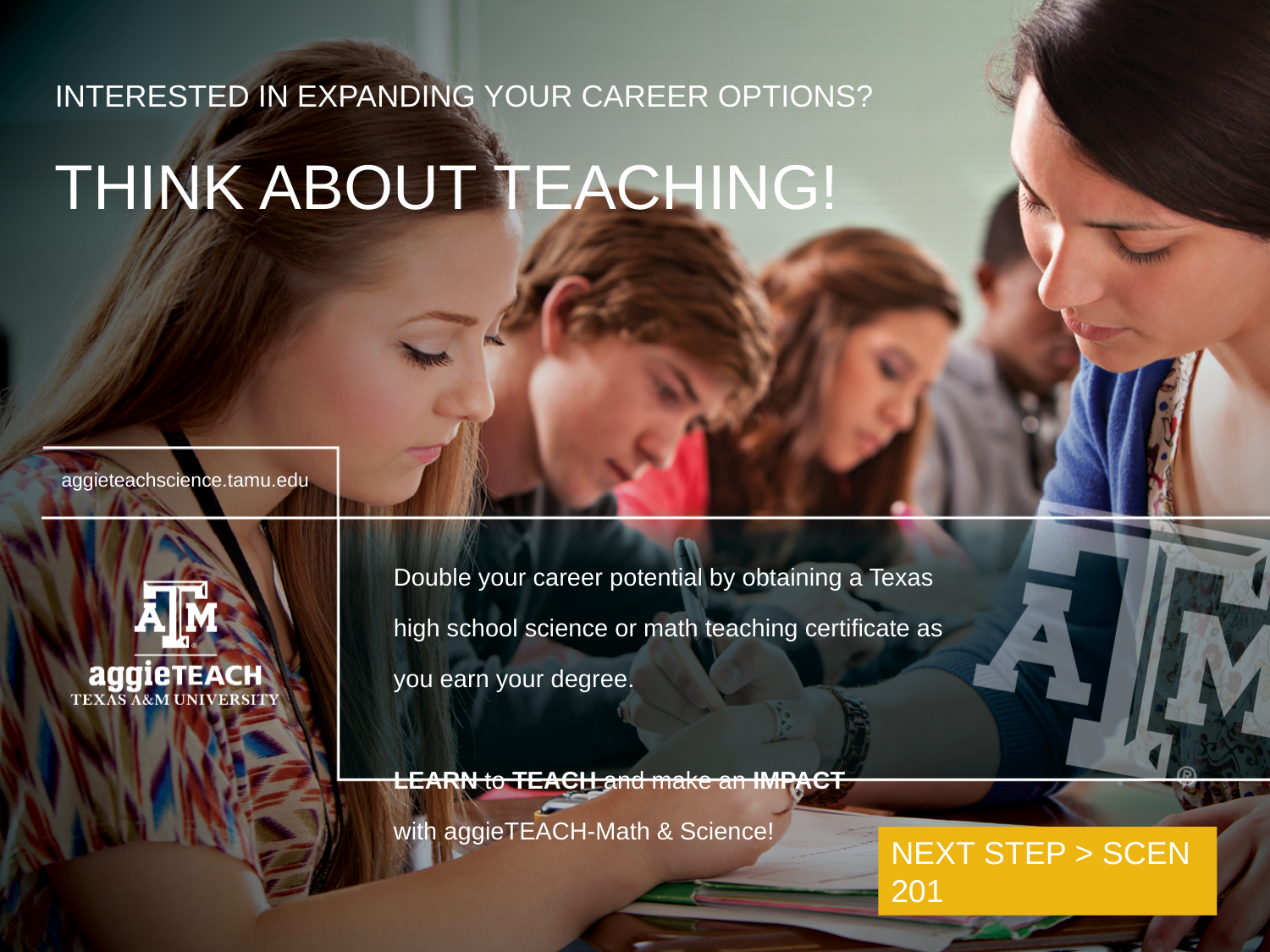

INTERESTED IN EXPANDING YOUR CAREER OPTIONS?
THINK ABOUT TEACHING!
aggieteachscience.tamu.edu
Double your career potential by obtaining a Texas high school science or math teaching certificate as you earn your degree.

LEARN to TEACH and make an IMPACT
with aggieTEACH-Math & Science!

next step > scen 201